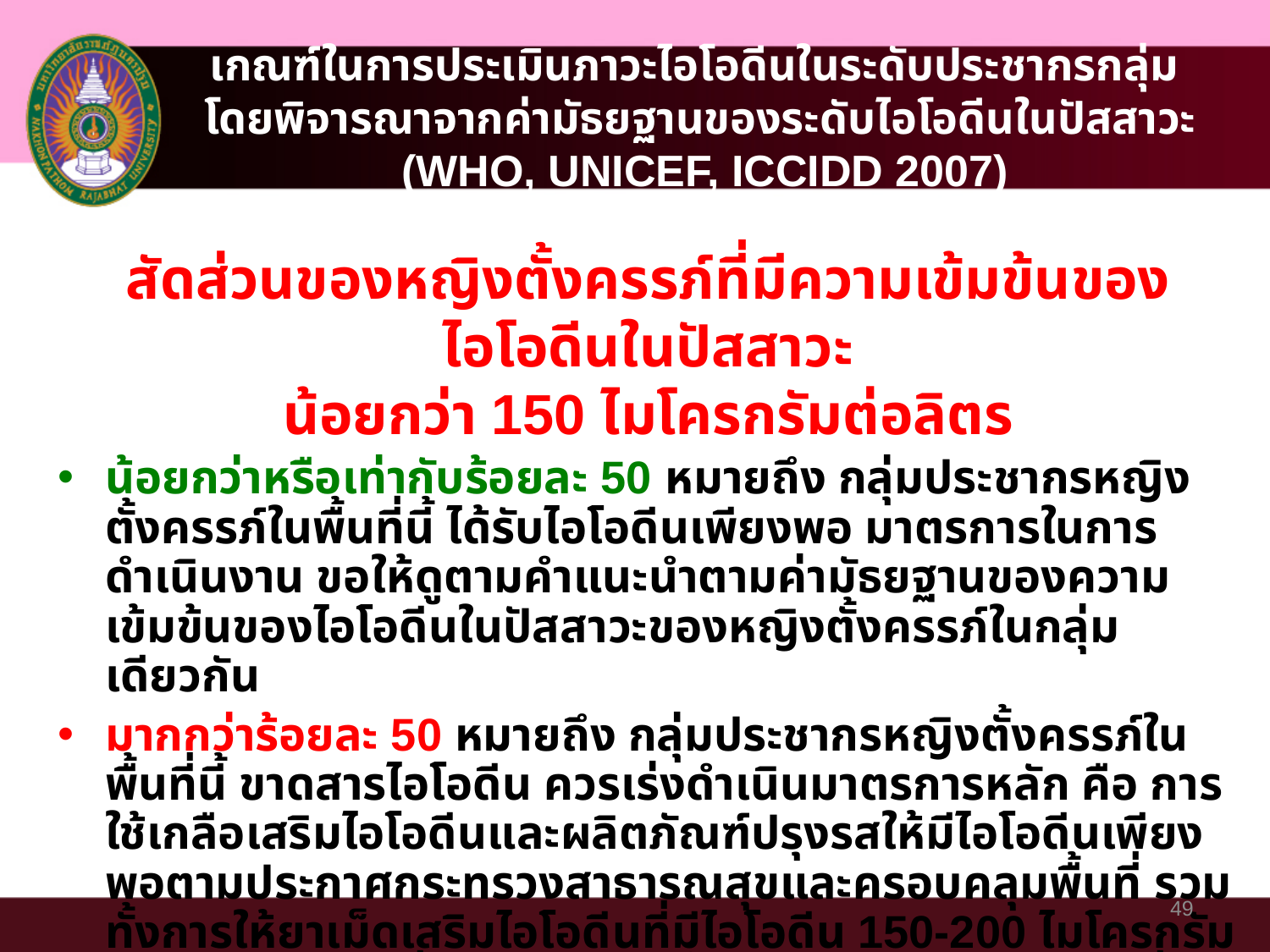

เกณฑ์ในการประเมินภาวะไอโอดีนในระดับประชากรกลุ่ม
 โดยพิจารณาจากค่ามัธยฐานของระดับไอโอดีนในปัสสาวะ
  (WHO, UNICEF, ICCIDD 2007)
สัดส่วนของหญิงตั้งครรภ์ที่มีความเข้มข้นของไอโอดีนในปัสสาวะ
น้อยกว่า 150 ไมโครกรัมต่อลิตร
น้อยกว่าหรือเท่ากับร้อยละ 50 หมายถึง กลุ่มประชากรหญิงตั้งครรภ์ในพื้นที่นี้ ได้รับไอโอดีนเพียงพอ มาตรการในการดำเนินงาน ขอให้ดูตามคำแนะนำตามค่ามัธยฐานของความเข้มข้นของไอโอดีนในปัสสาวะของหญิงตั้งครรภ์ในกลุ่มเดียวกัน
มากกว่าร้อยละ 50 หมายถึง กลุ่มประชากรหญิงตั้งครรภ์ในพื้นที่นี้ ขาดสารไอโอดีน ควรเร่งดำเนินมาตรการหลัก คือ การใช้เกลือเสริมไอโอดีนและผลิตภัณฑ์ปรุงรสให้มีไอโอดีนเพียงพอตามประกาศกระทรวงสาธารณสุขและครอบคลุมพื้นที่ รวมทั้งการให้ยาเม็ดเสริมไอโอดีนที่มีไอโอดีน 150-200 ไมโครกรัมวันละ 1 เม็ดต่อเนื่องตลอดการตั้งครรภ์จนถึงหลังคลอดที่เลี้ยงลูกด้วยนมแม่ 6 เดือน

49